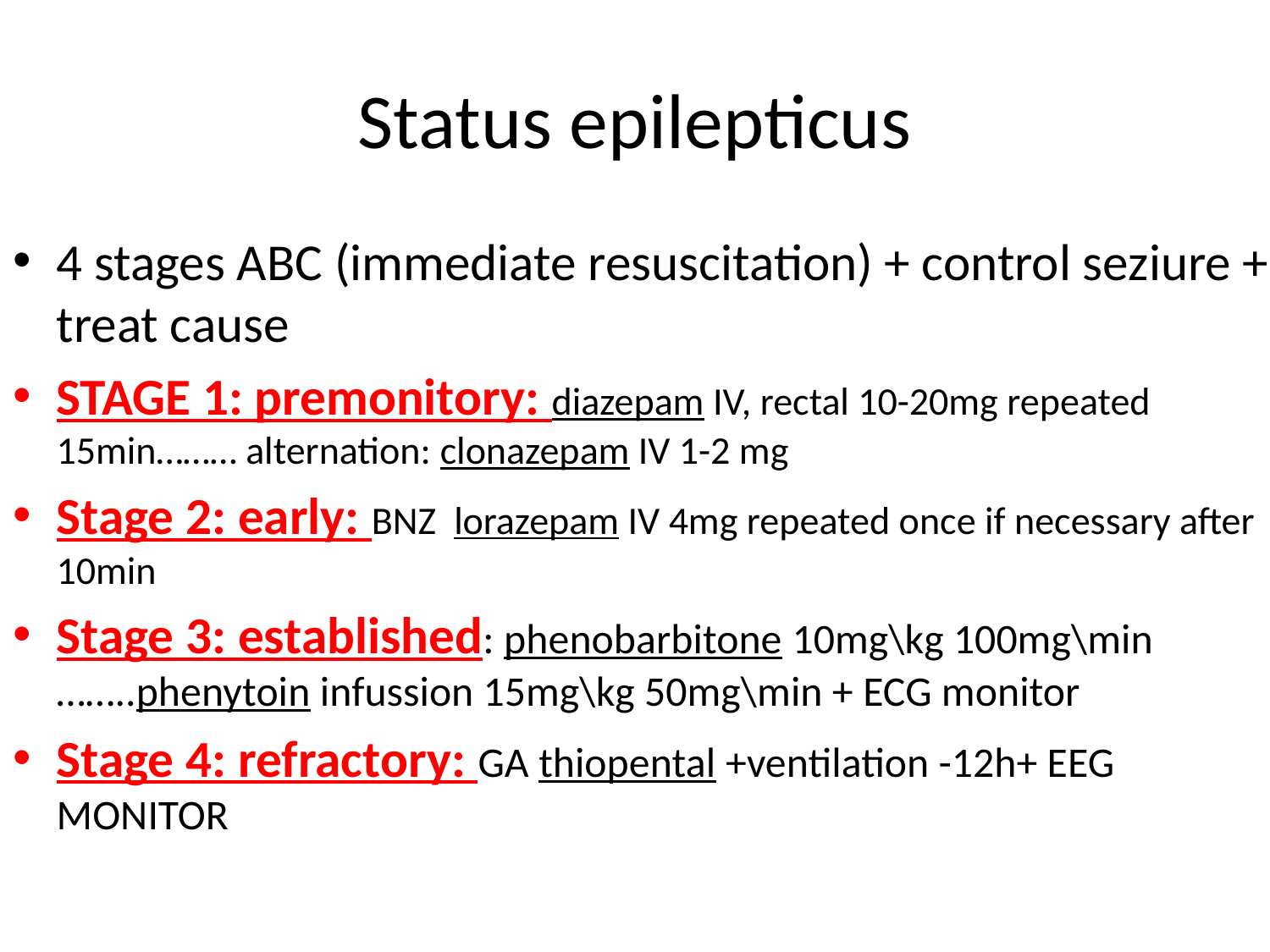

# Status epilepticus
4 stages ABC (immediate resuscitation) + control seziure + treat cause
STAGE 1: premonitory: diazepam IV, rectal 10-20mg repeated 15min……… alternation: clonazepam IV 1-2 mg
Stage 2: early: BNZ  lorazepam IV 4mg repeated once if necessary after 10min
Stage 3: established: phenobarbitone 10mg\kg 100mg\min ……..phenytoin infussion 15mg\kg 50mg\min + ECG monitor
Stage 4: refractory: GA thiopental +ventilation -12h+ EEG MONITOR